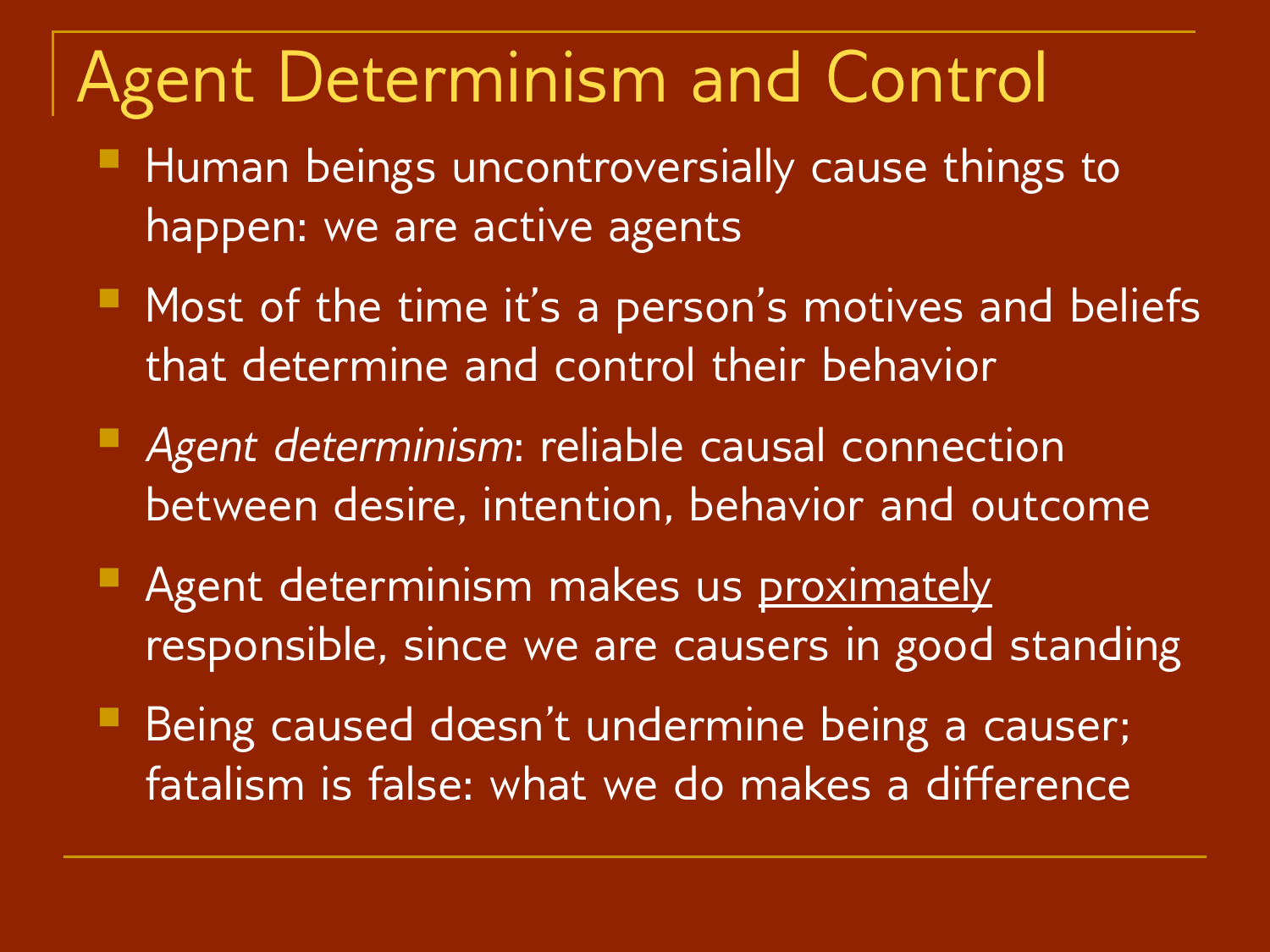

# Agent Determinism and Control
Human beings uncontroversially cause things to happen: we are active agents
Most of the time it’s a person’s motives and beliefs that determine and control their behavior
Agent determinism: reliable causal connection between desire, intention, behavior and outcome
Agent determinism makes us proximately responsible, since we are causers in good standing
Being caused doesn’t undermine being a causer; fatalism is false: what we do makes a difference